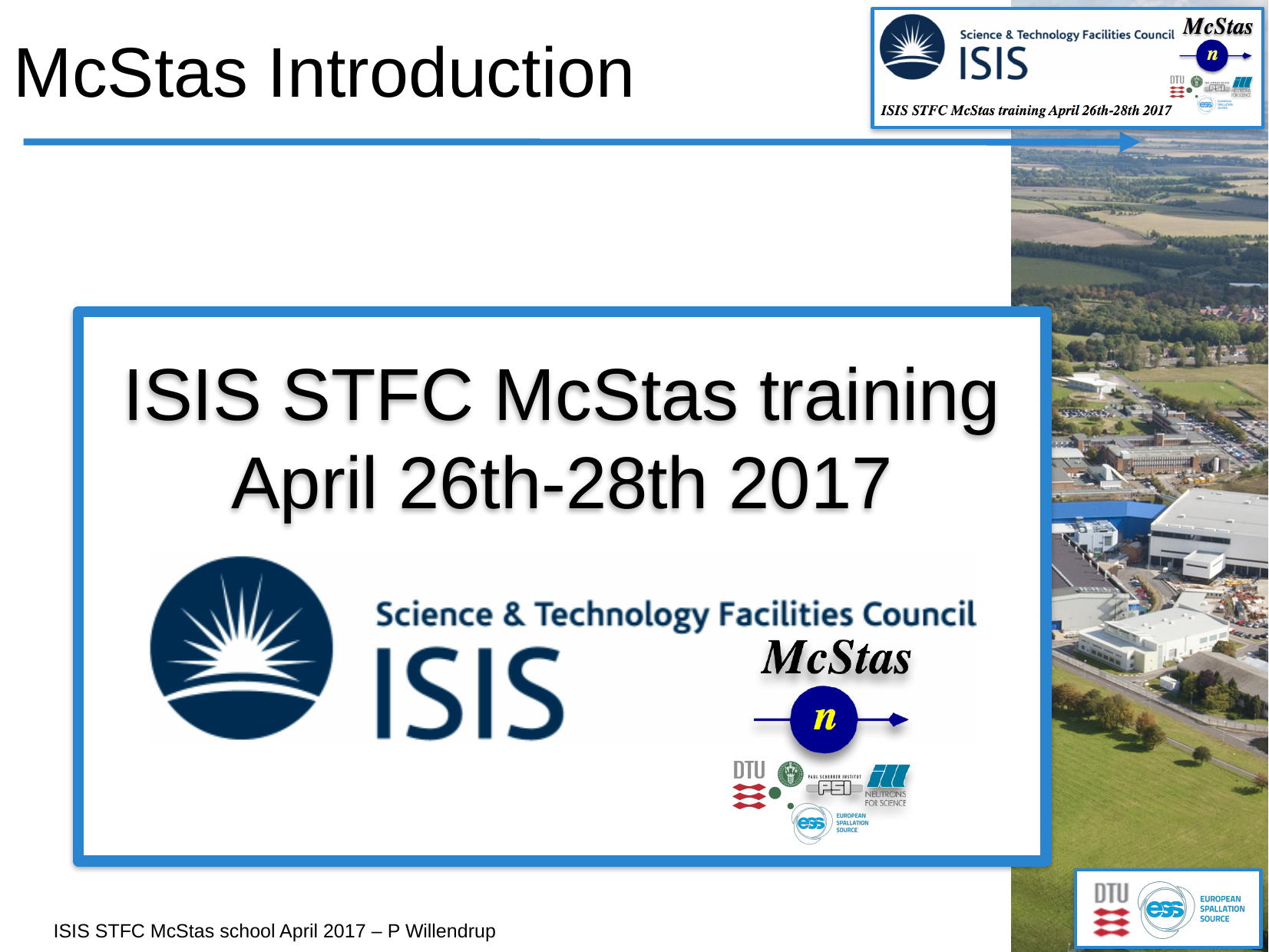

ISIS STFC McStas training
April 26th-28th 2017
1